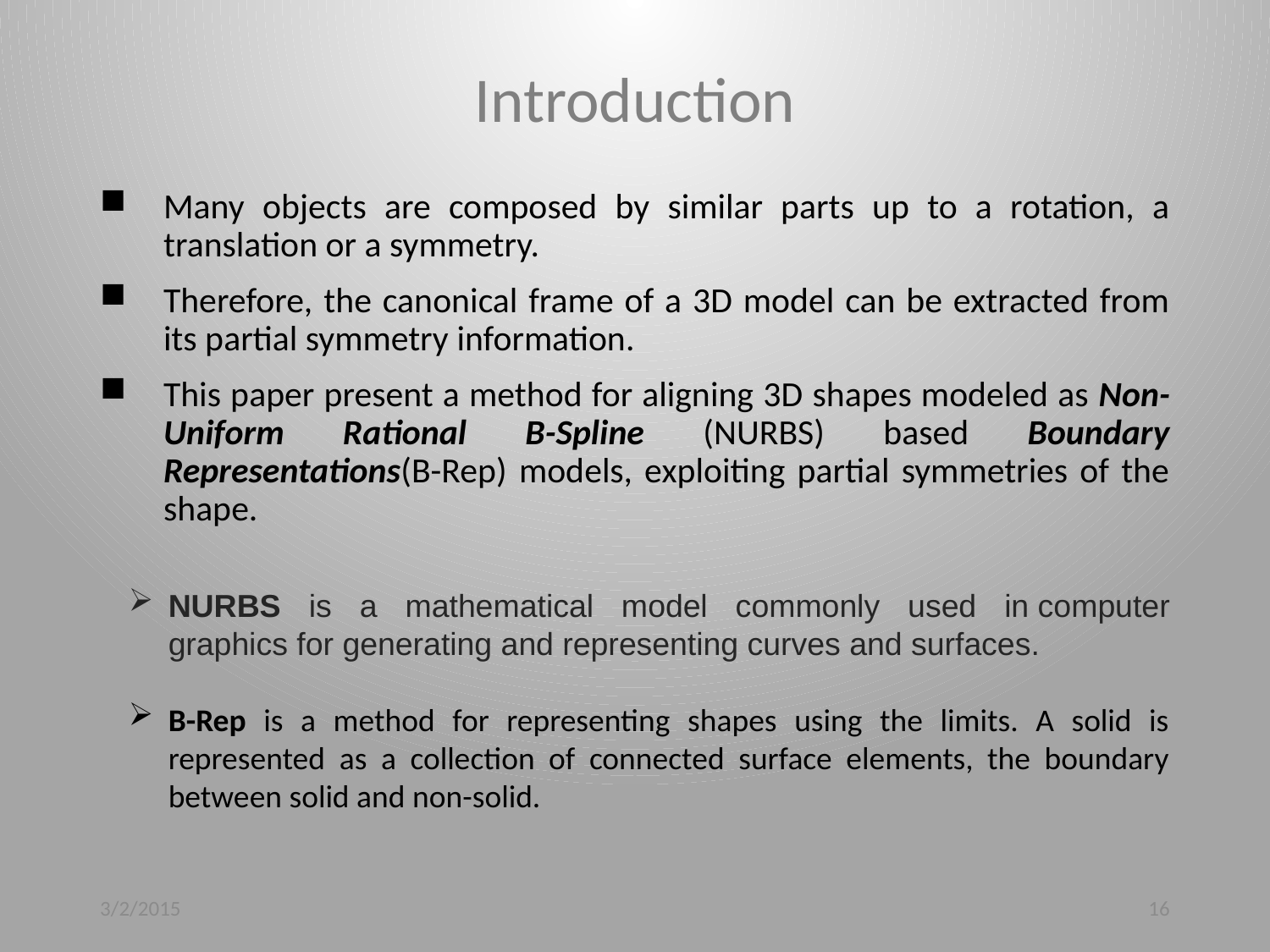

# Introduction
Many objects are composed by similar parts up to a rotation, a translation or a symmetry.
Therefore, the canonical frame of a 3D model can be extracted from its partial symmetry information.
This paper present a method for aligning 3D shapes modeled as Non-Uniform Rational B-Spline (NURBS) based Boundary Representations(B-Rep) models, exploiting partial symmetries of the shape.

NURBS is a mathematical model commonly used in computer graphics for generating and representing curves and surfaces.

B-Rep is a method for representing shapes using the limits. A solid is represented as a collection of connected surface elements, the boundary between solid and non-solid.
3/2/2015
16